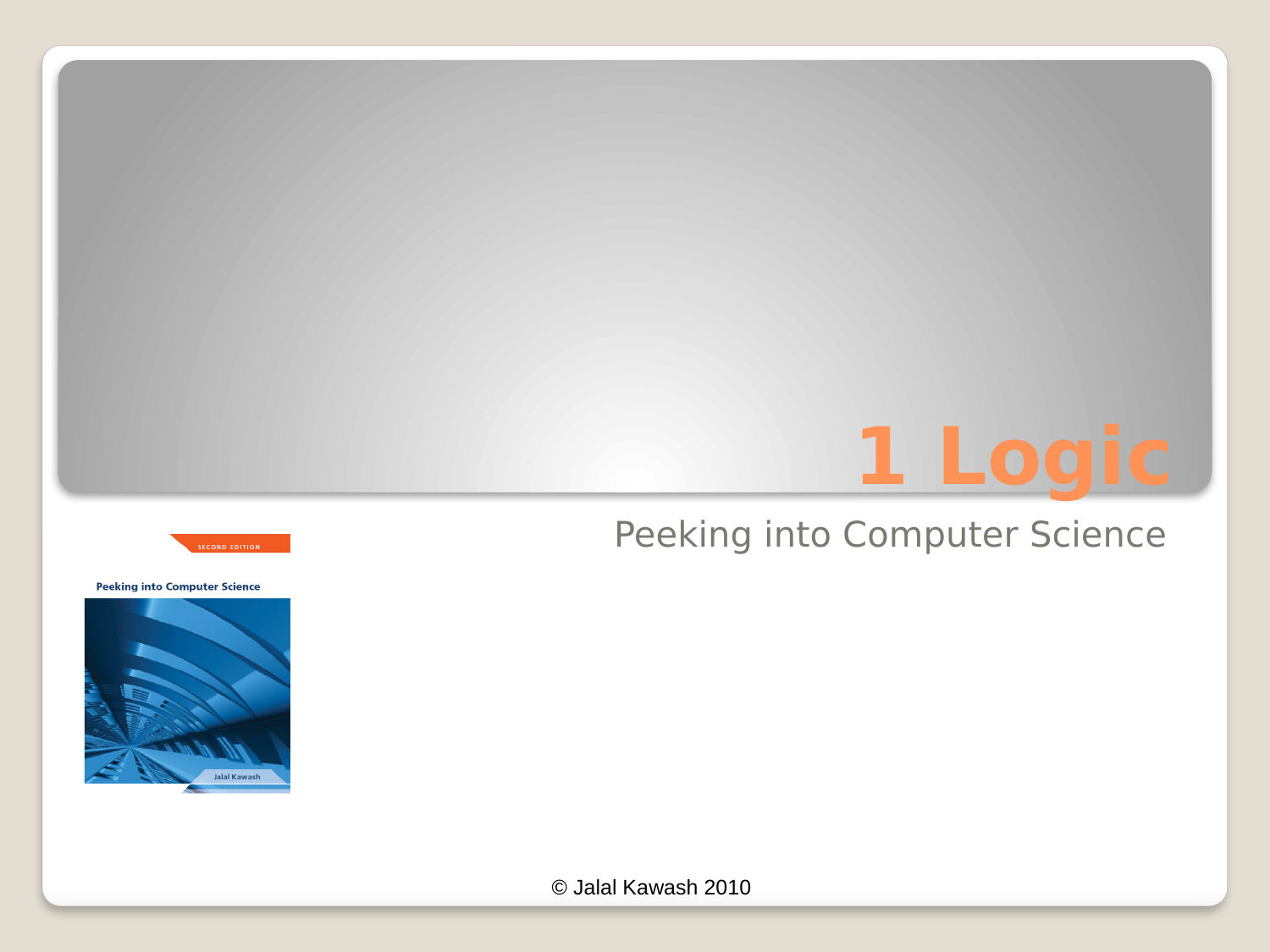

# 1 Logic
Peeking into Computer Science